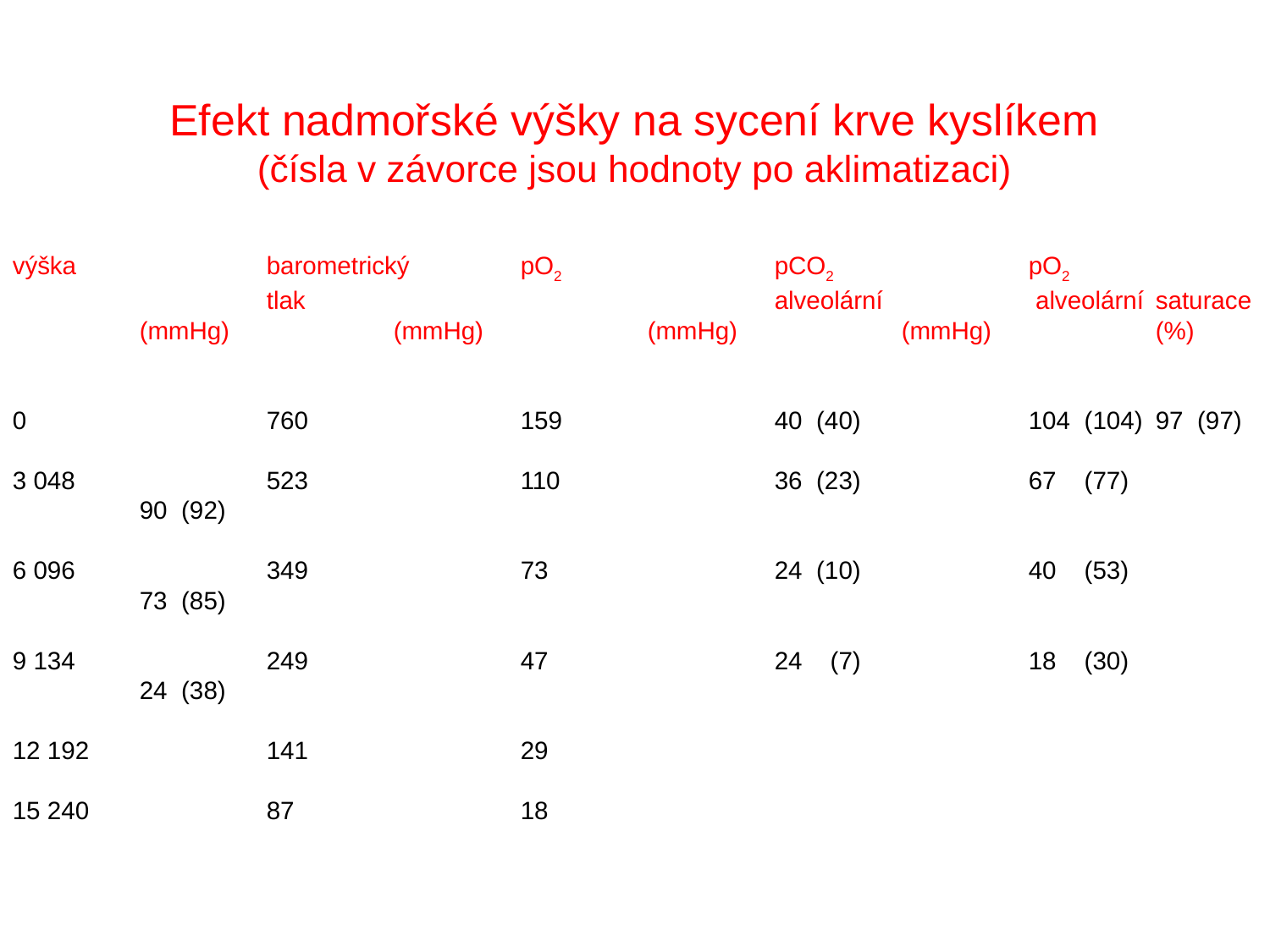

Efekt nadmořské výšky na sycení krve kyslíkem
(čísla v závorce jsou hodnoty po aklimatizaci)

výška		barometrický	pO2		pCO2		pO2	     		tlak				alveolární	 	 alveolární 	saturace	(mmHg)		(mmHg)		(mmHg)		(mmHg)		(%)

0		760		159		40  (40)		104  (104)	97  (97)

3 048		523		110		36  (23)		67    (77)		90  (92)

6 096		349		73		24  (10)		40    (53)		73  (85)

9 134		249		47		24    (7)		18    (30)		24  (38)

12 192		141		29

15 240		87		18